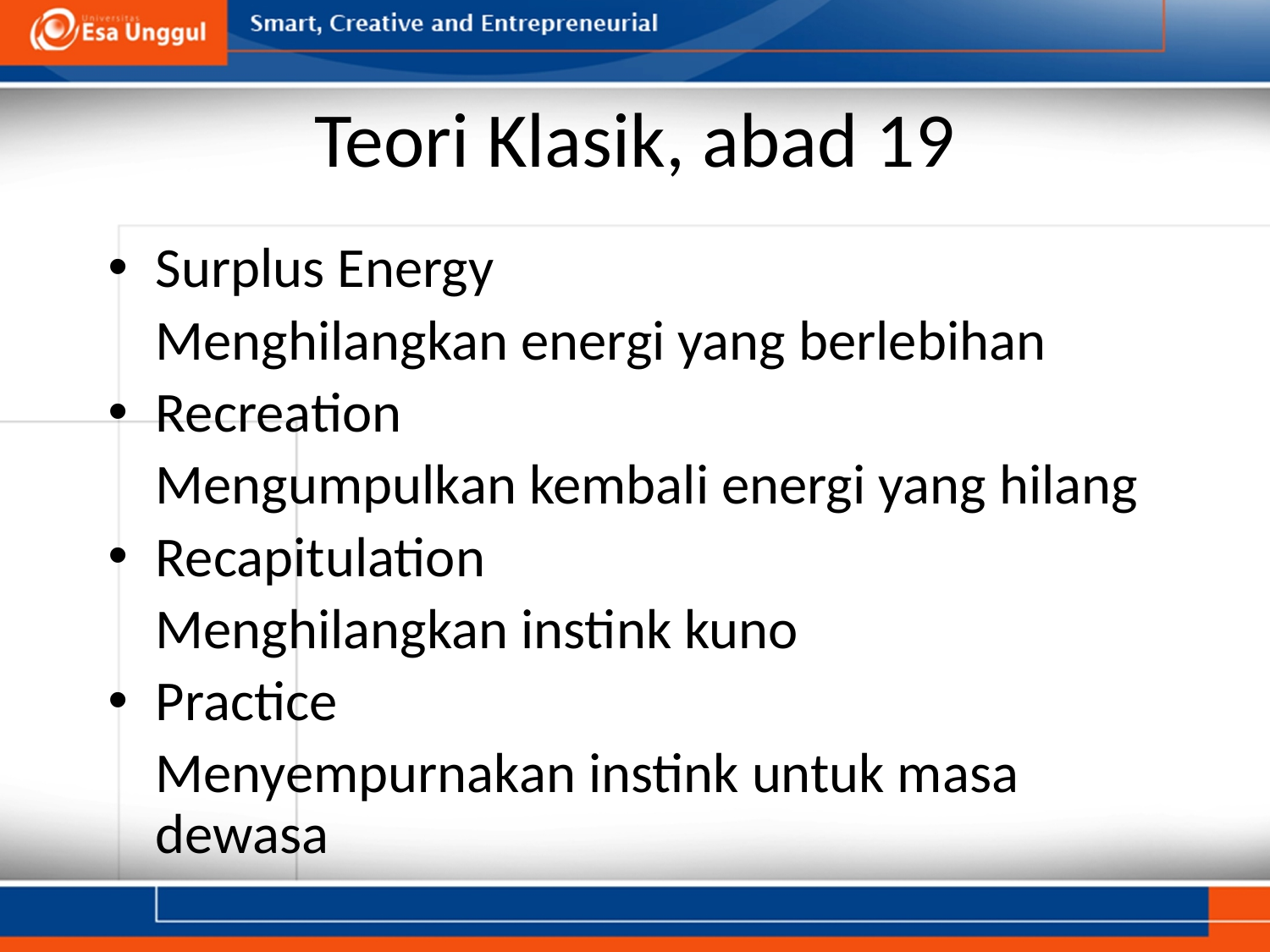

# Teori Klasik, abad 19
Surplus Energy
	Menghilangkan energi yang berlebihan
Recreation
	Mengumpulkan kembali energi yang hilang
Recapitulation
	Menghilangkan instink kuno
Practice
	Menyempurnakan instink untuk masa dewasa